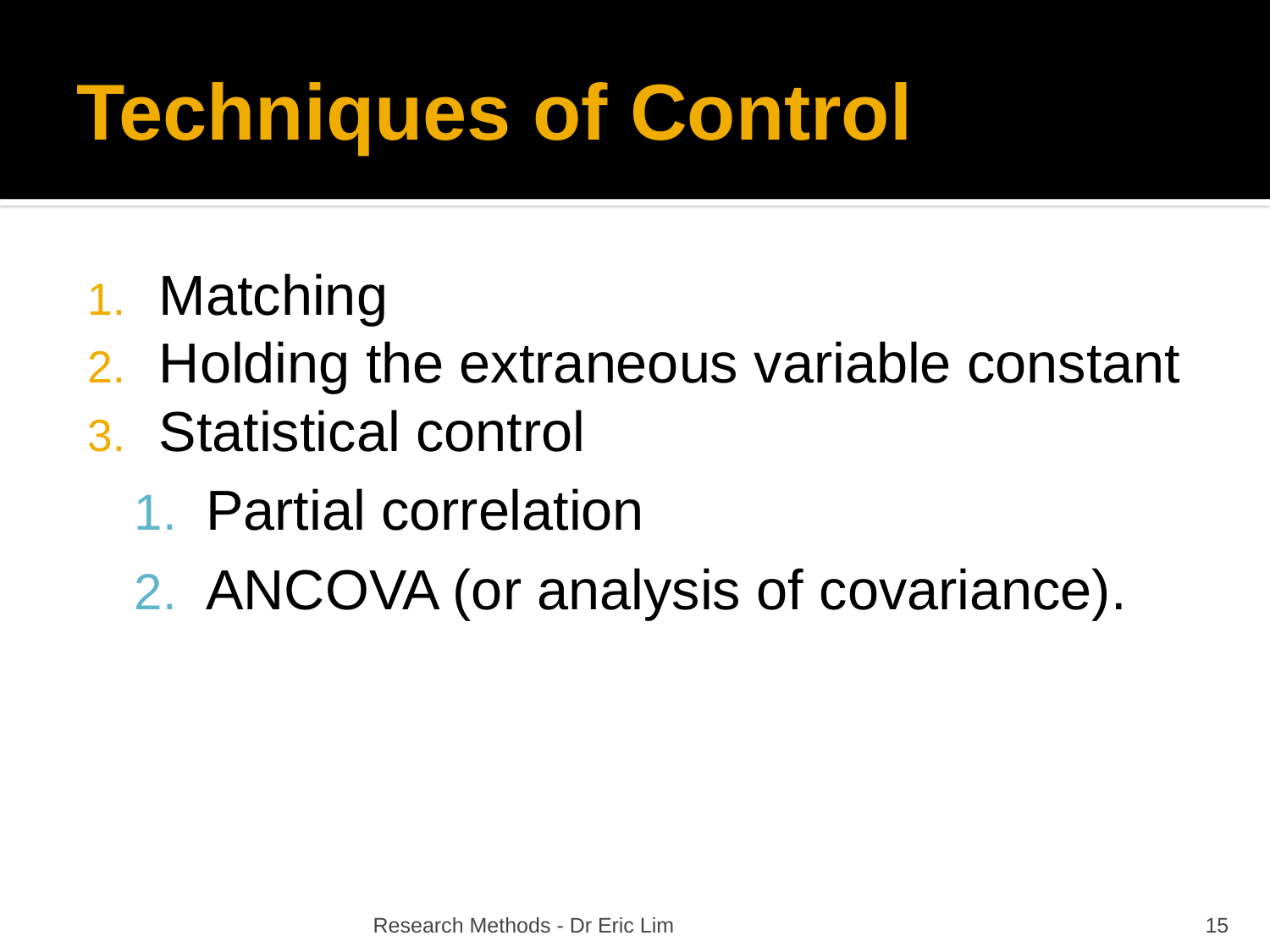

# Techniques of Control
Matching
Holding the extraneous variable constant
Statistical control
Partial correlation
ANCOVA (or analysis of covariance).
Research Methods - Dr Eric Lim
15